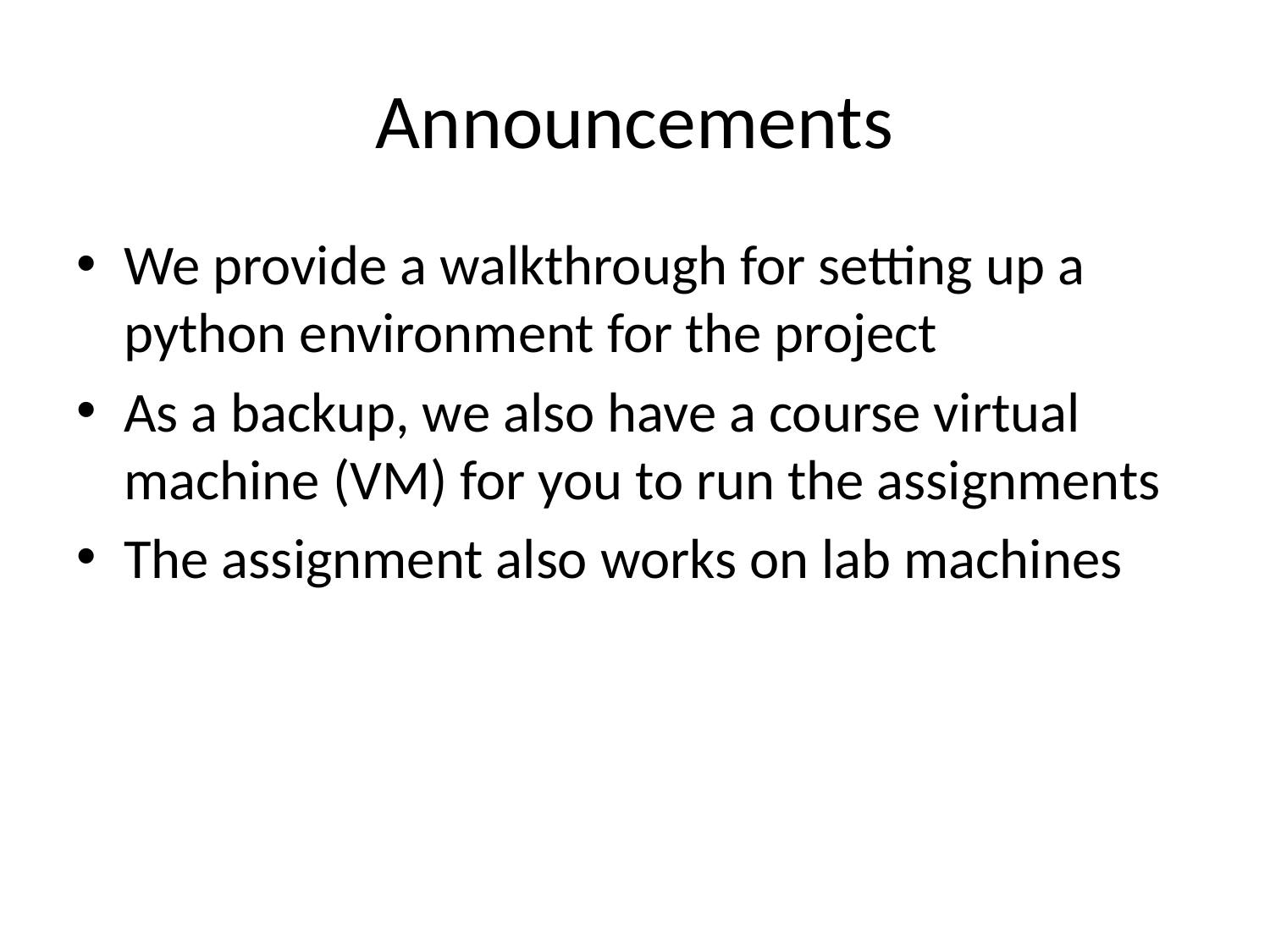

# Announcements
We provide a walkthrough for setting up a python environment for the project
As a backup, we also have a course virtual machine (VM) for you to run the assignments
The assignment also works on lab machines